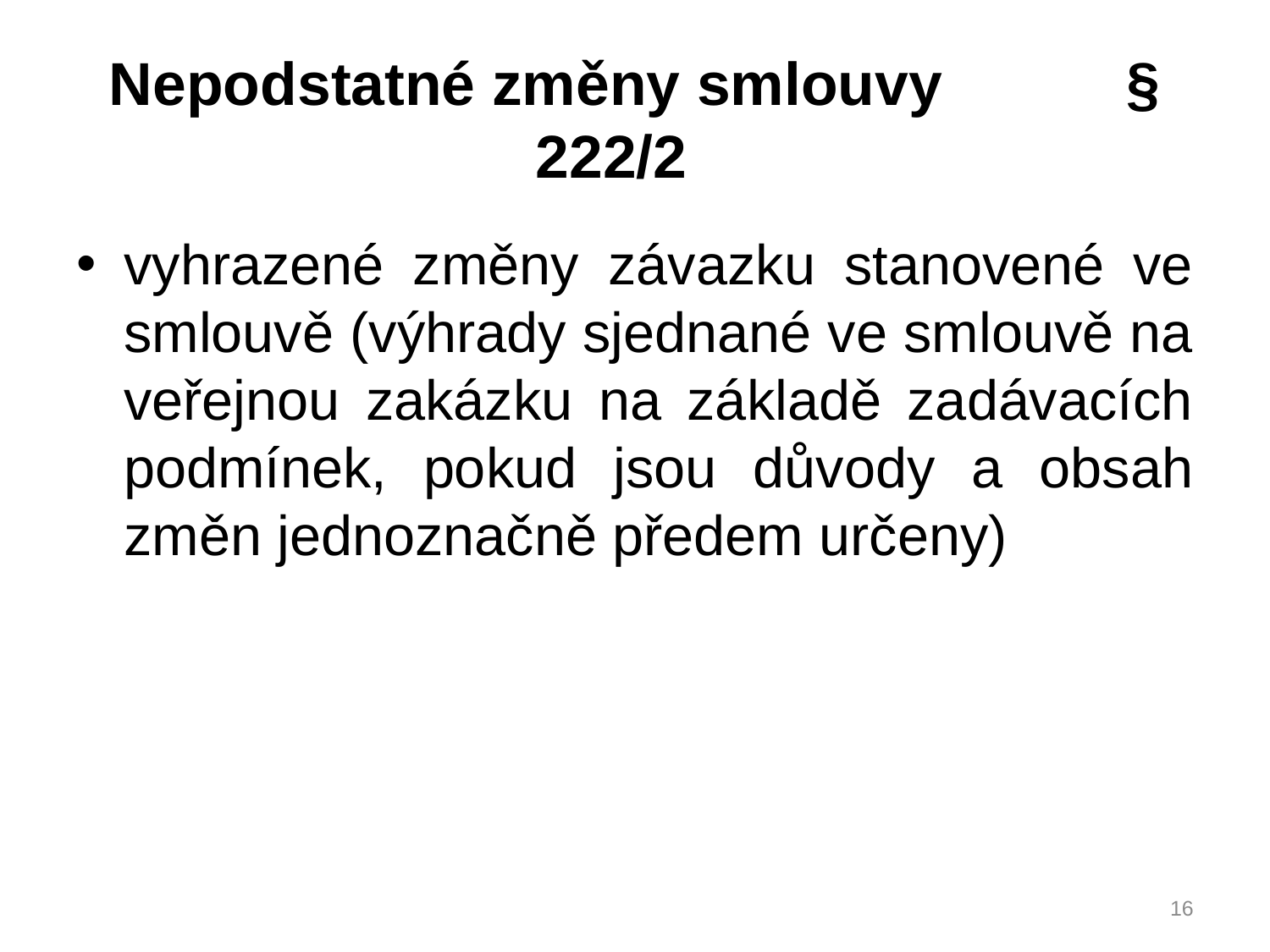

# Nepodstatné změny smlouvy           § 222/2
vyhrazené změny závazku stanovené ve smlouvě (výhrady sjednané ve smlouvě na veřejnou zakázku na základě zadávacích podmínek, pokud jsou důvody a obsah změn jednoznačně předem určeny)
16